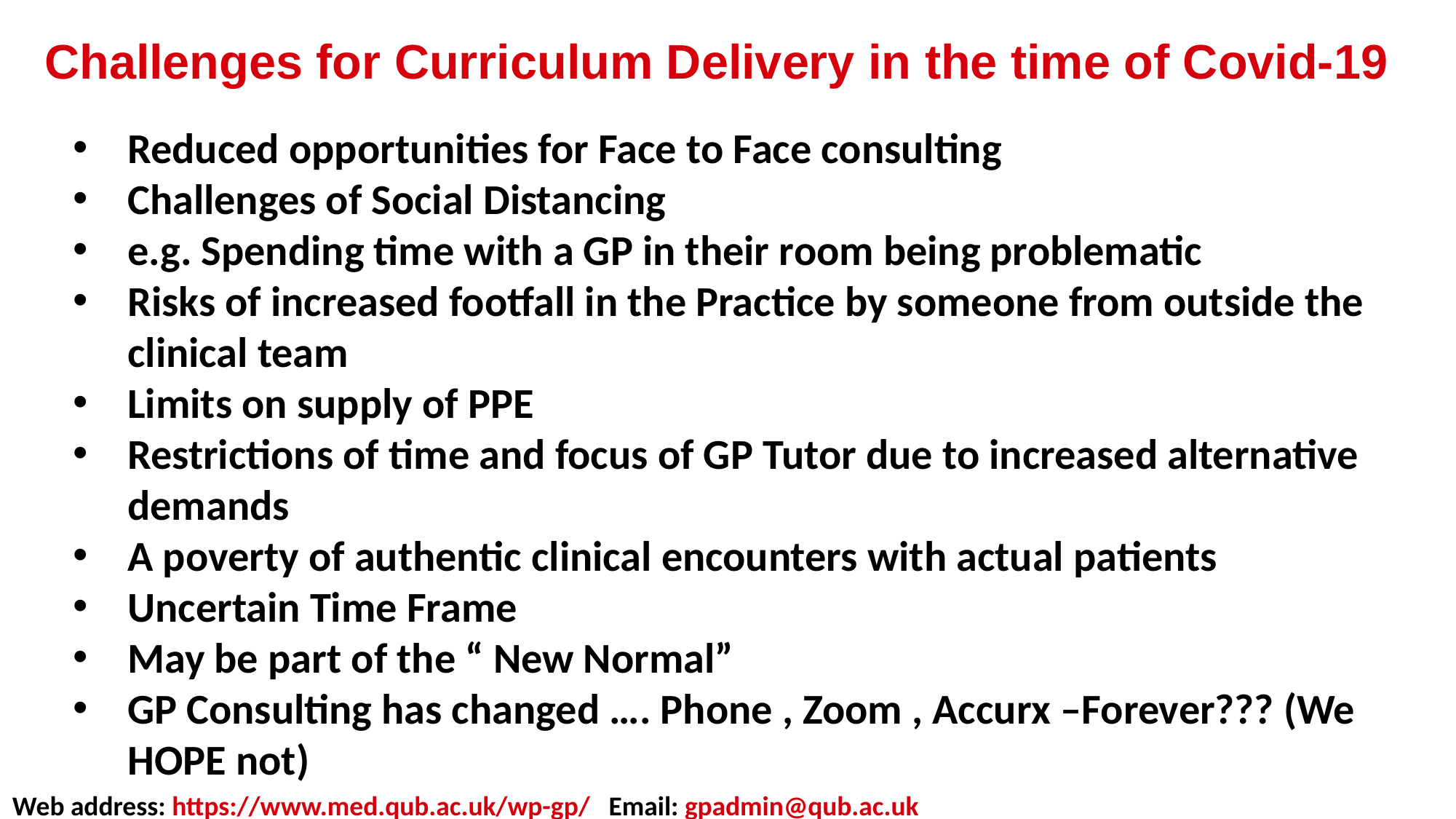

Covid 19
Challenges for Curriculum Delivery in the time of Covid-19
Reduced opportunities for Face to Face consulting
Challenges of Social Distancing
e.g. Spending time with a GP in their room being problematic
Risks of increased footfall in the Practice by someone from outside the clinical team
Limits on supply of PPE
Restrictions of time and focus of GP Tutor due to increased alternative demands
A poverty of authentic clinical encounters with actual patients
Uncertain Time Frame
May be part of the “ New Normal”
GP Consulting has changed …. Phone , Zoom , Accurx –Forever??? (We HOPE not)